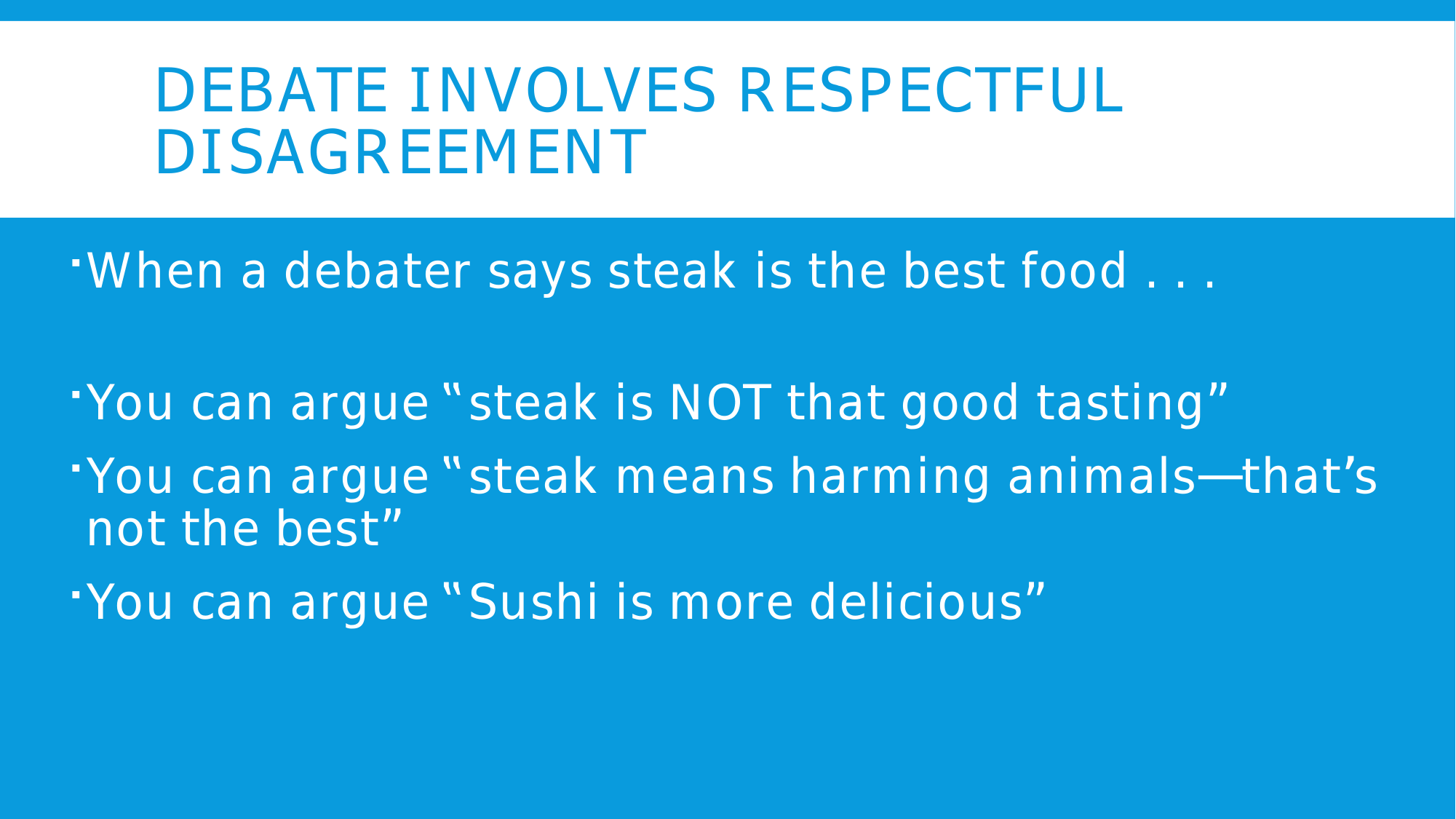

# Debate involves respectful disagreement
When a debater says steak is the best food . . .
You can argue “steak is NOT that good tasting”
You can argue “steak means harming animals—that’s not the best”
You can argue “Sushi is more delicious”